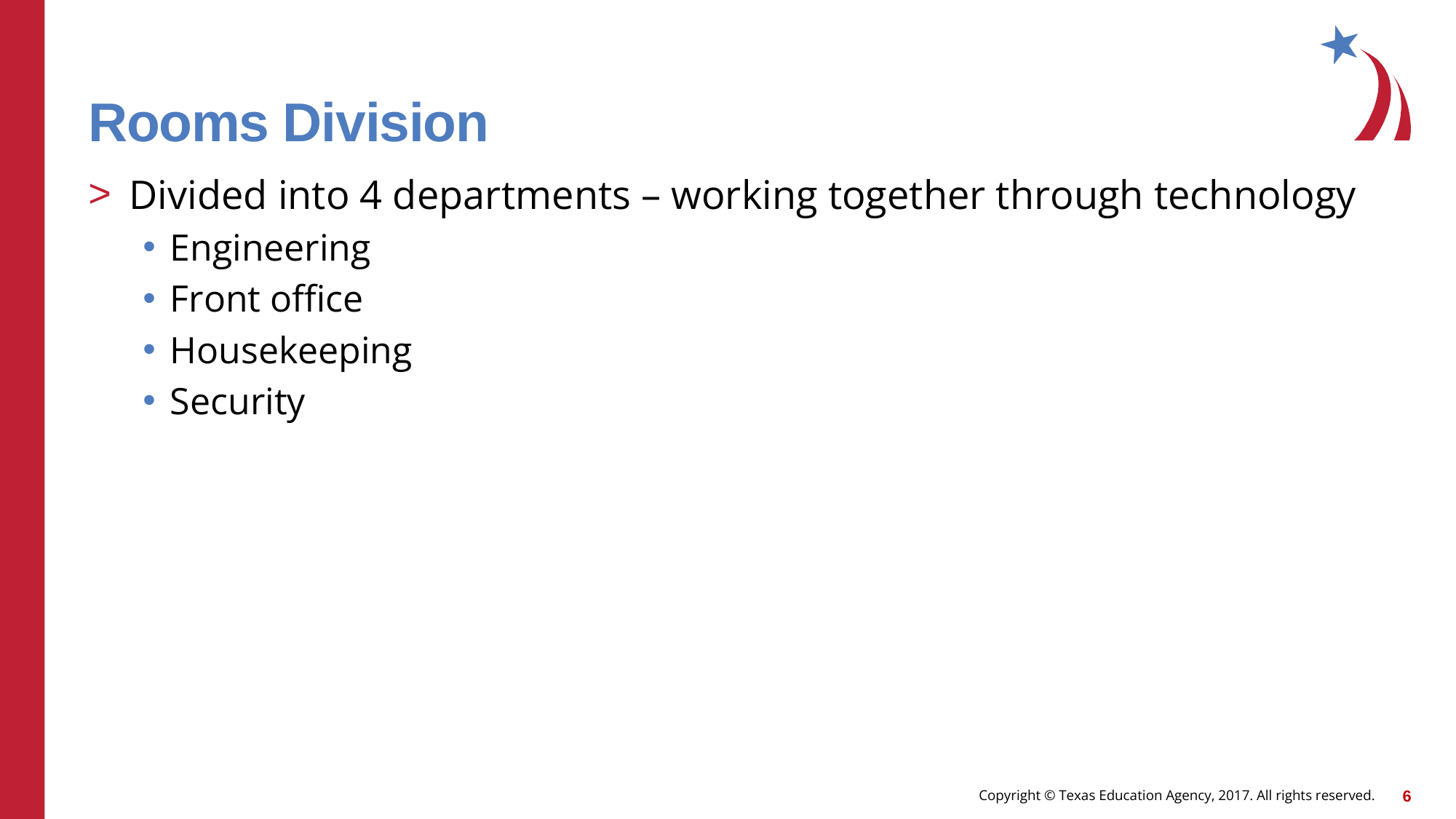

# Rooms Division
Divided into 4 departments – working together through technology
Engineering
Front office
Housekeeping
Security